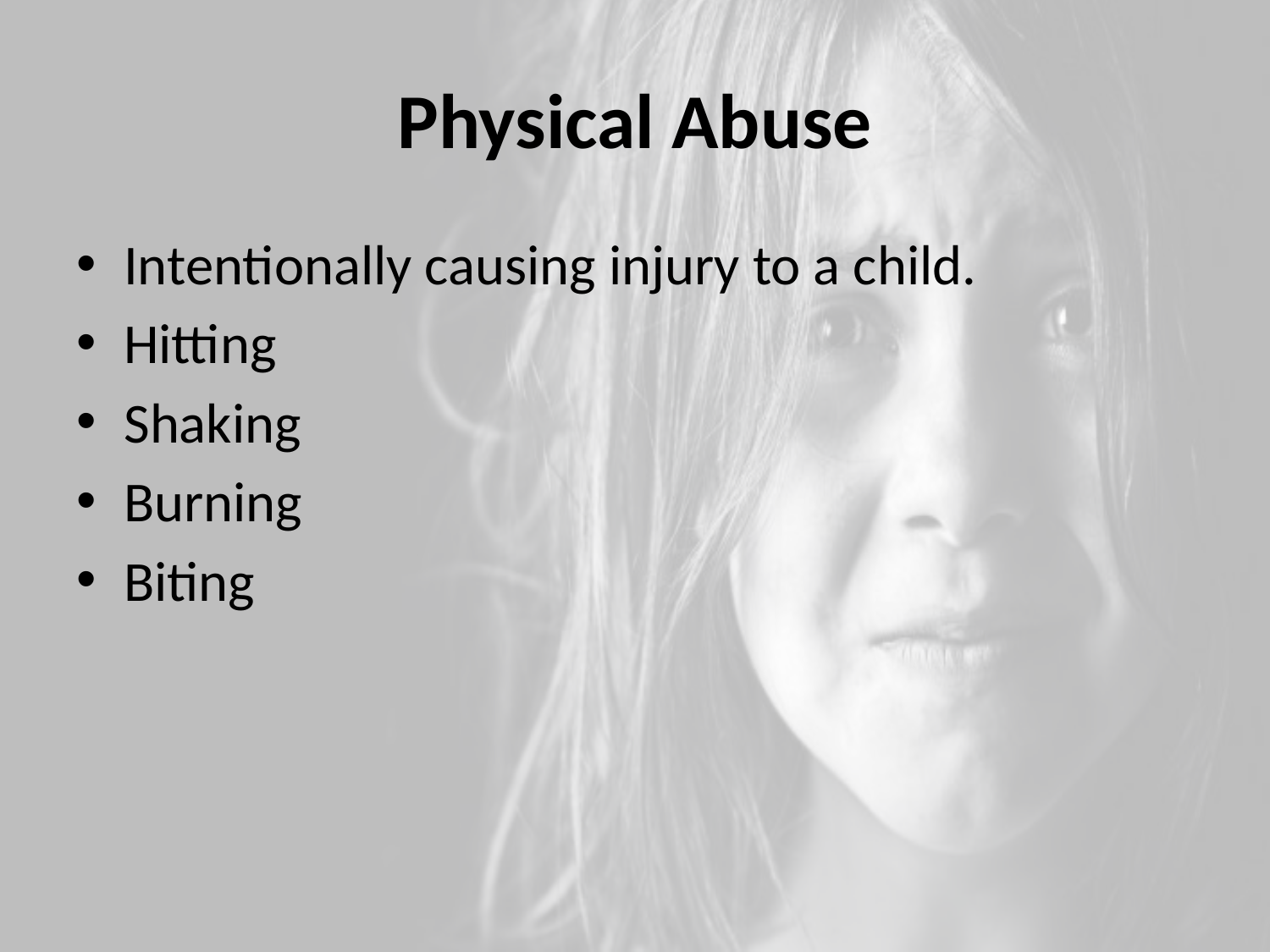

# Physical Abuse
Intentionally causing injury to a child.
Hitting
Shaking
Burning
Biting